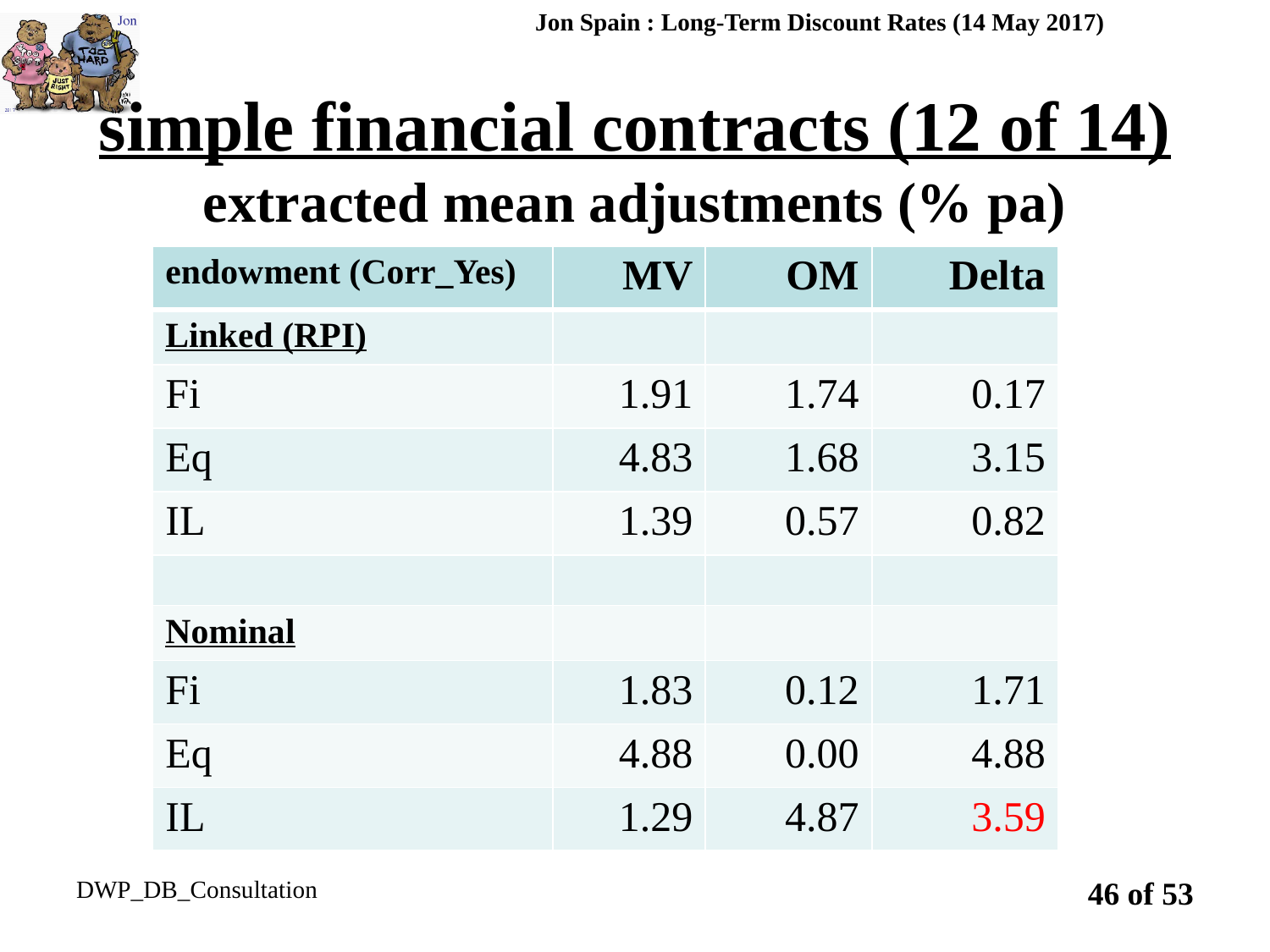

Jon Spain : Long-Term Discount Rates (14 May 2017)
# simple financial contracts (12 of 14) extracted mean adjustments (% pa)
| endowment (Corr\_Yes) | MV | OM | Delta |
| --- | --- | --- | --- |
| Linked (RPI) |  |  |  |
| Fi | 1.91 | 1.74 | 0.17 |
| Eq | 4.83 | 1.68 | 3.15 |
| IL | 1.39 | 0.57 | 0.82 |
|  |  |  |  |
| Nominal |  |  |  |
| Fi | 1.83 | 0.12 | 1.71 |
| Eq | 4.88 | 0.00 | 4.88 |
| IL | 1.29 | 4.87 | 3.59 |
DWP_DB_Consultation
46 of 53